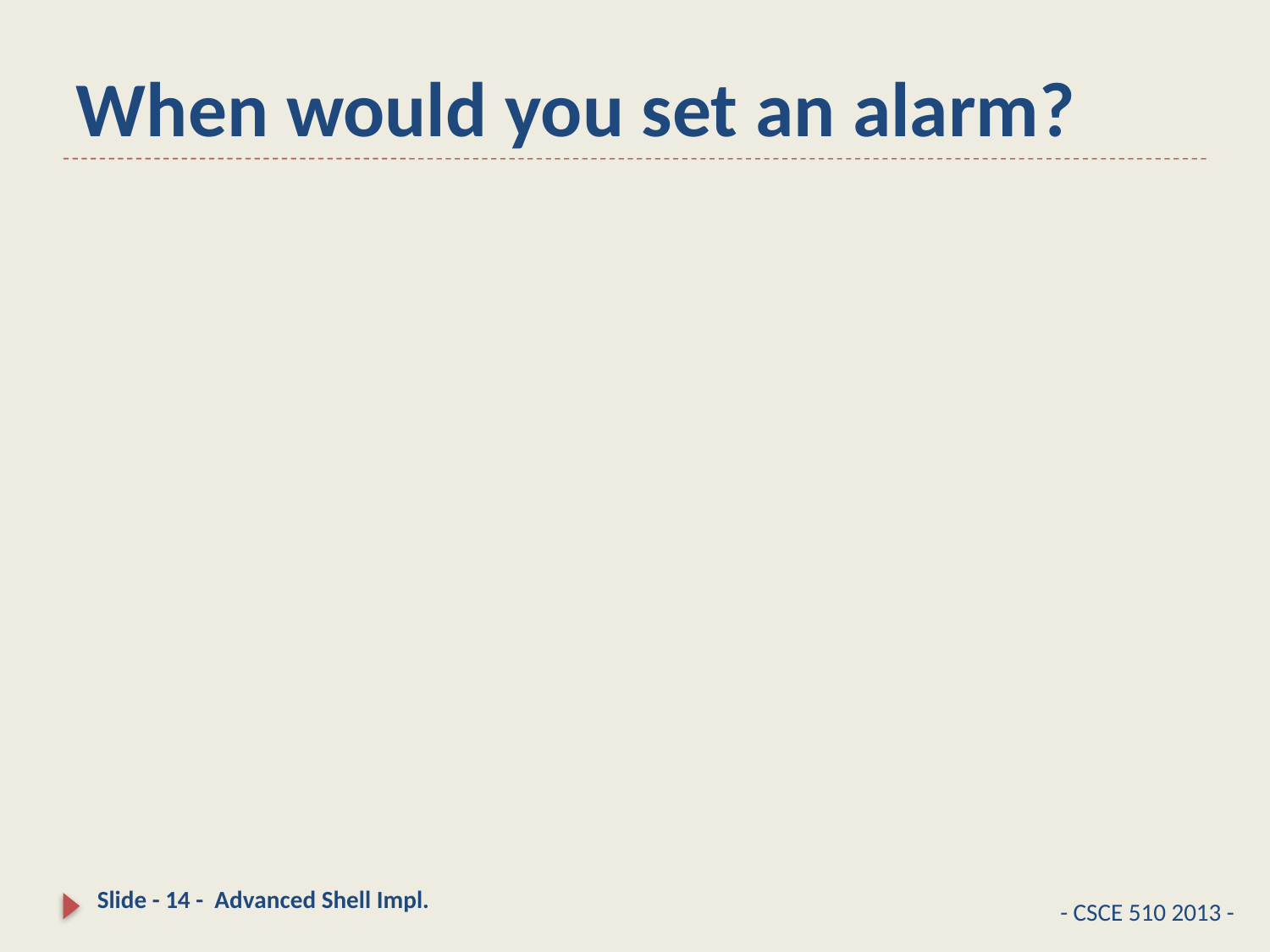

# When would you set an alarm?

Slide - 14 -  Advanced Shell Impl.
- CSCE 510 2013 -